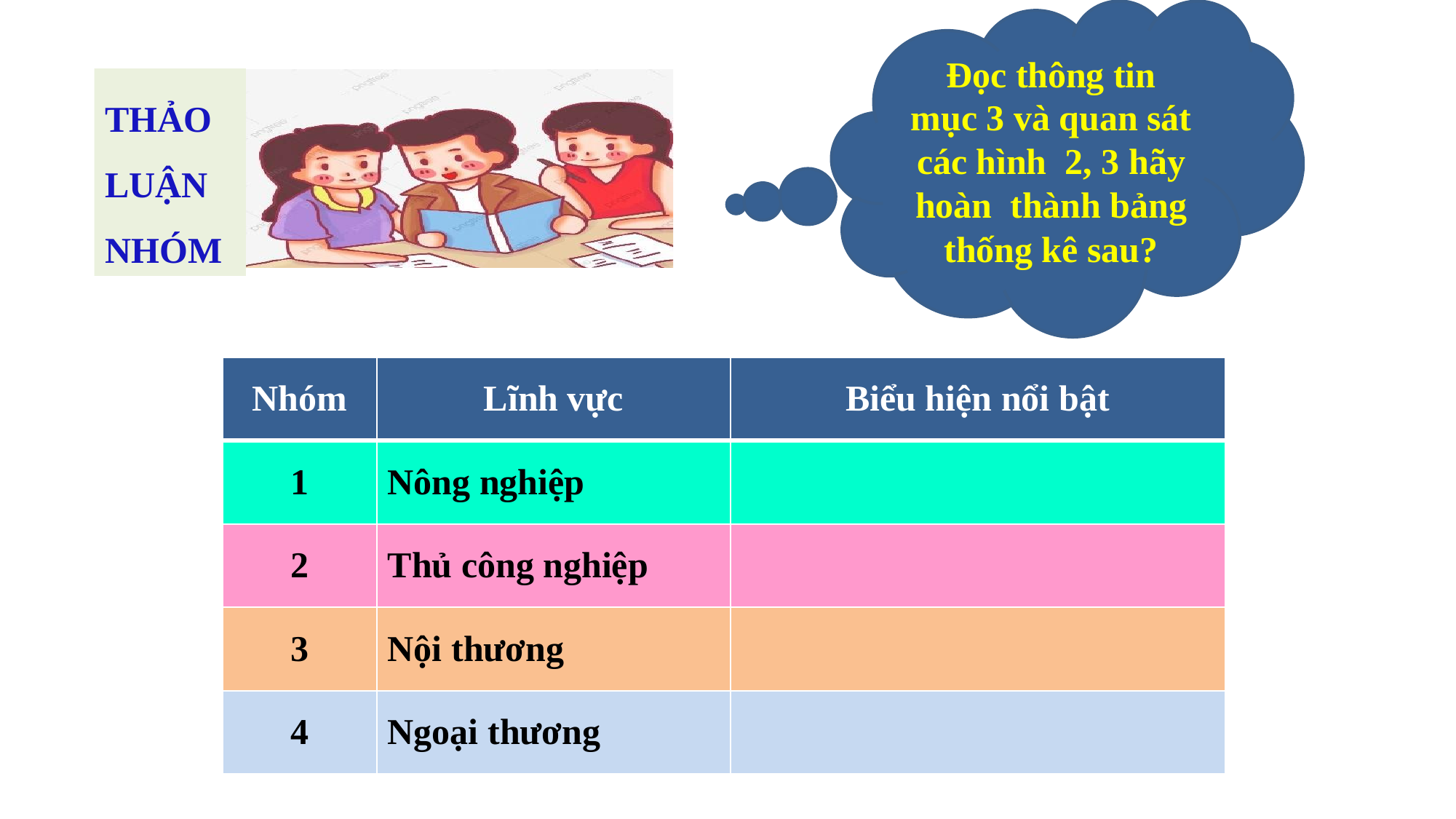

Đọc thông tin mục 3 và quan sát các hình  2, 3 hãy hoàn  thành bảng thống kê sau?
THẢO LUẬN NHÓM

# BÀI 4: TRUNG QUỐC TỪ THẾ KỈ VII ĐẾN THẾ KỈ XIX
| Nhóm | Lĩnh vực | Biểu hiện nổi bật |
| --- | --- | --- |
| 1 | Nông nghiệp |  |
| 2 | Thủ công nghiệp |  |
| 3 | Nội thương |  |
| 4 | Ngoại thương |  |